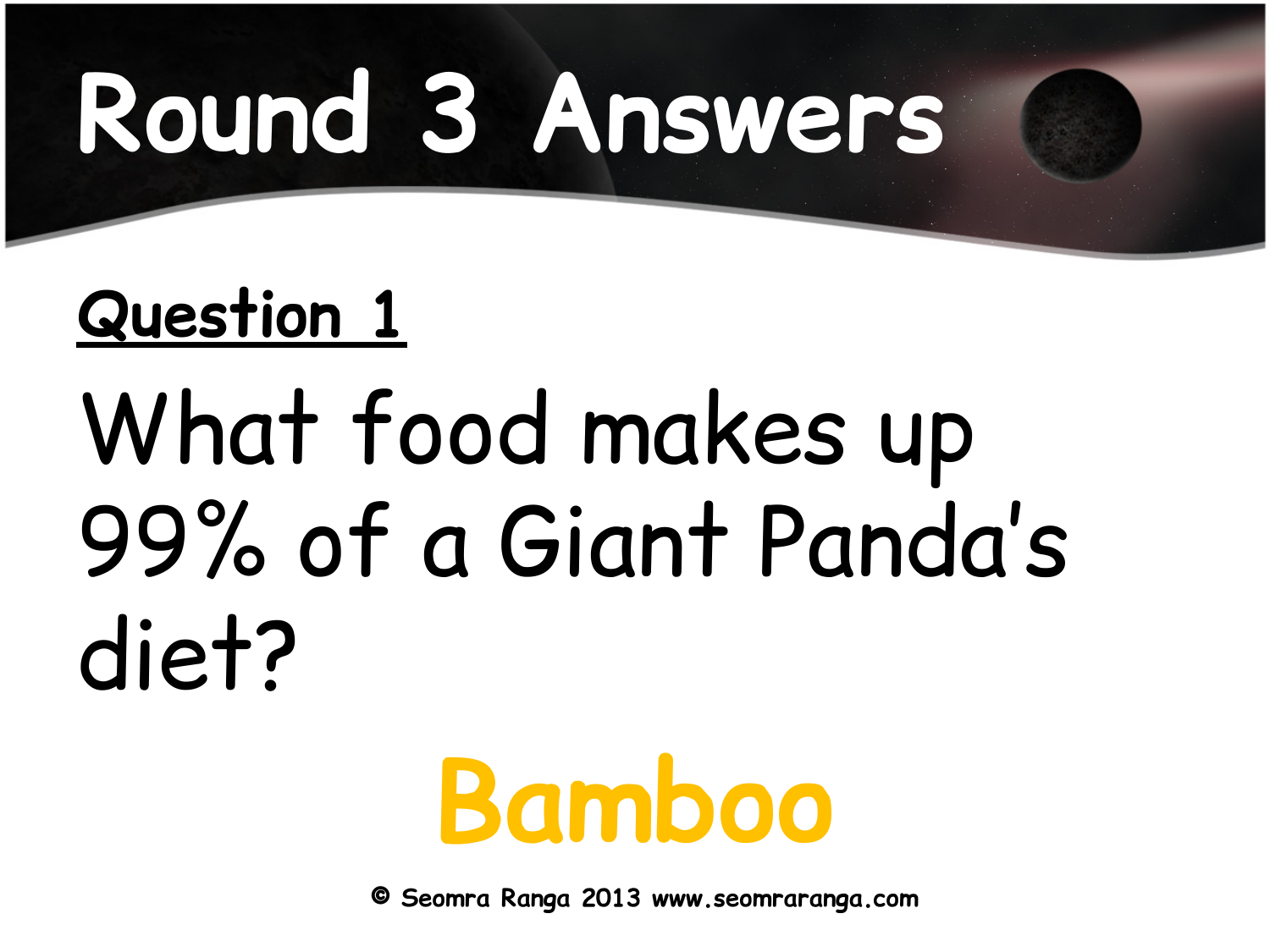

# Round 3 Answers
Question 1
What food makes up 99% of a Giant Panda’s diet?
Bamboo
© Seomra Ranga 2013 www.seomraranga.com